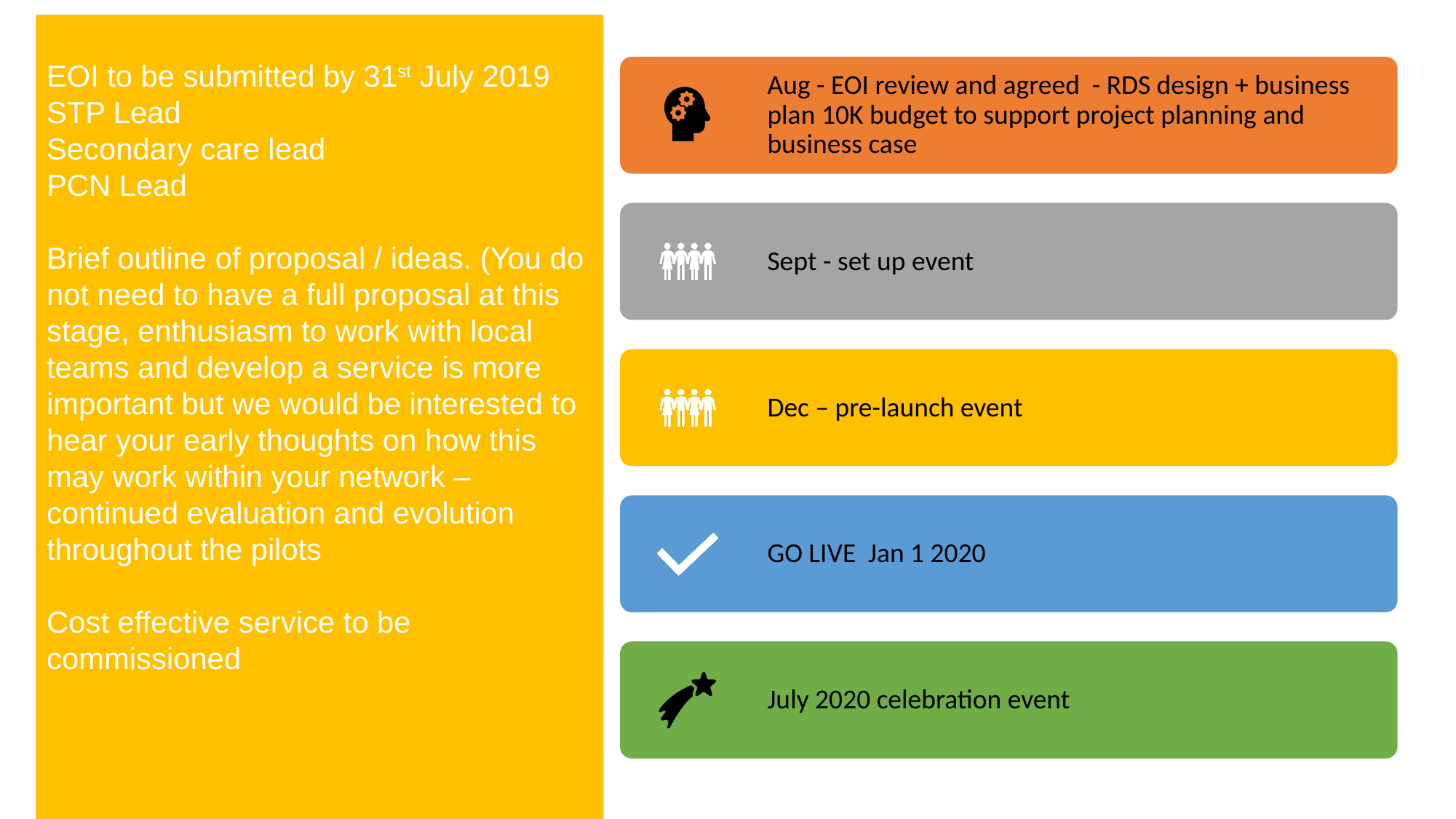

EOI to be submitted by 31st July 2019
STP Lead
Secondary care lead
PCN Lead

Brief outline of proposal / ideas. (You do not need to have a full proposal at this stage, enthusiasm to work with local teams and develop a service is more important but we would be interested to hear your early thoughts on how this may work within your network –
continued evaluation and evolution throughout the pilots

Cost effective service to be commissioned

Aug - EOI review and agreed  - RDS design + business plan 10K budget to support project planning and business case
Sept - set up event
Dec – pre-launch event
GO LIVE  Jan 1 2020
July 2020 celebration event